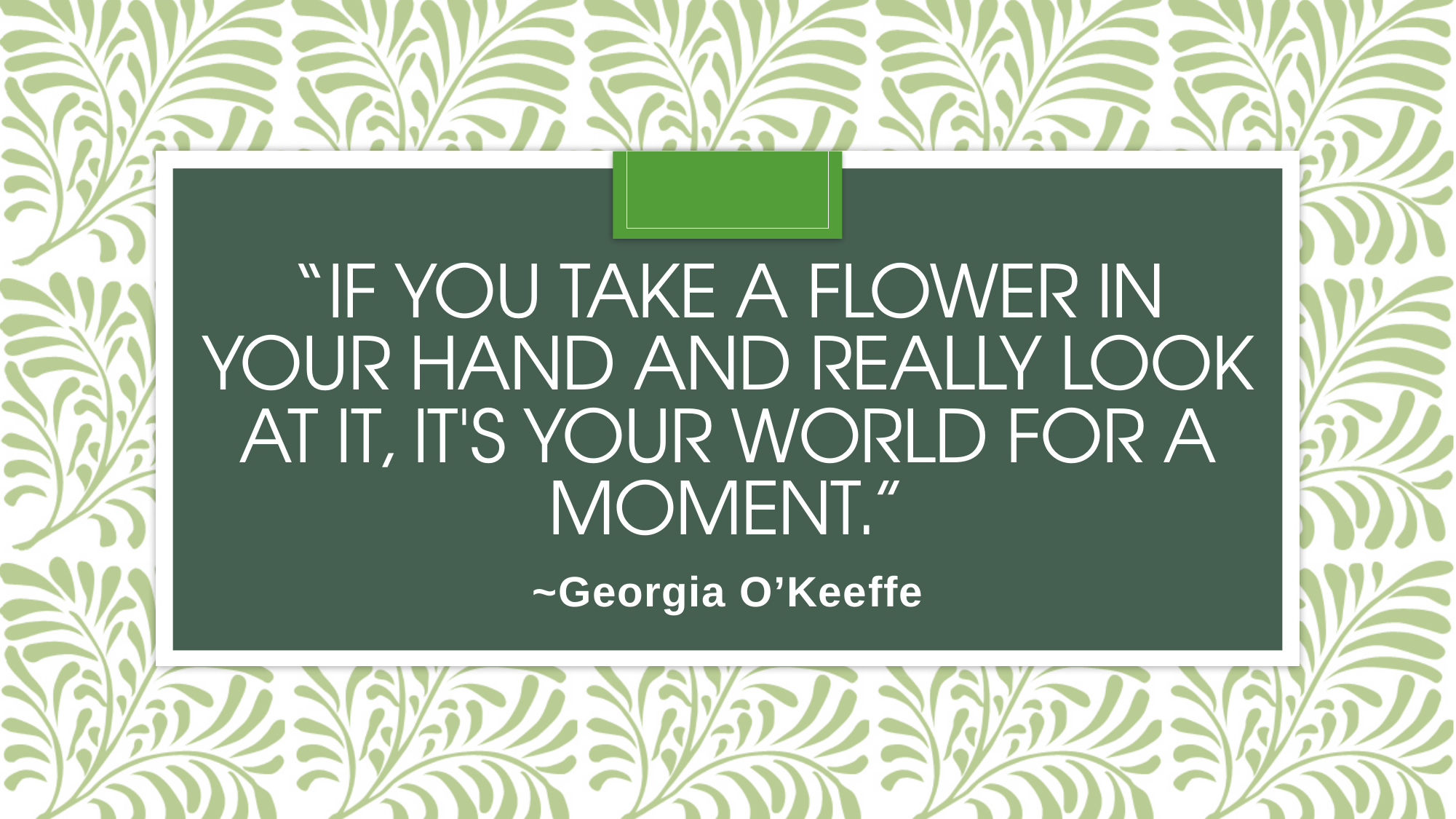

# “If you take a flower in your hand and really look at it, it's your world for a moment.”
~Georgia O’Keeffe